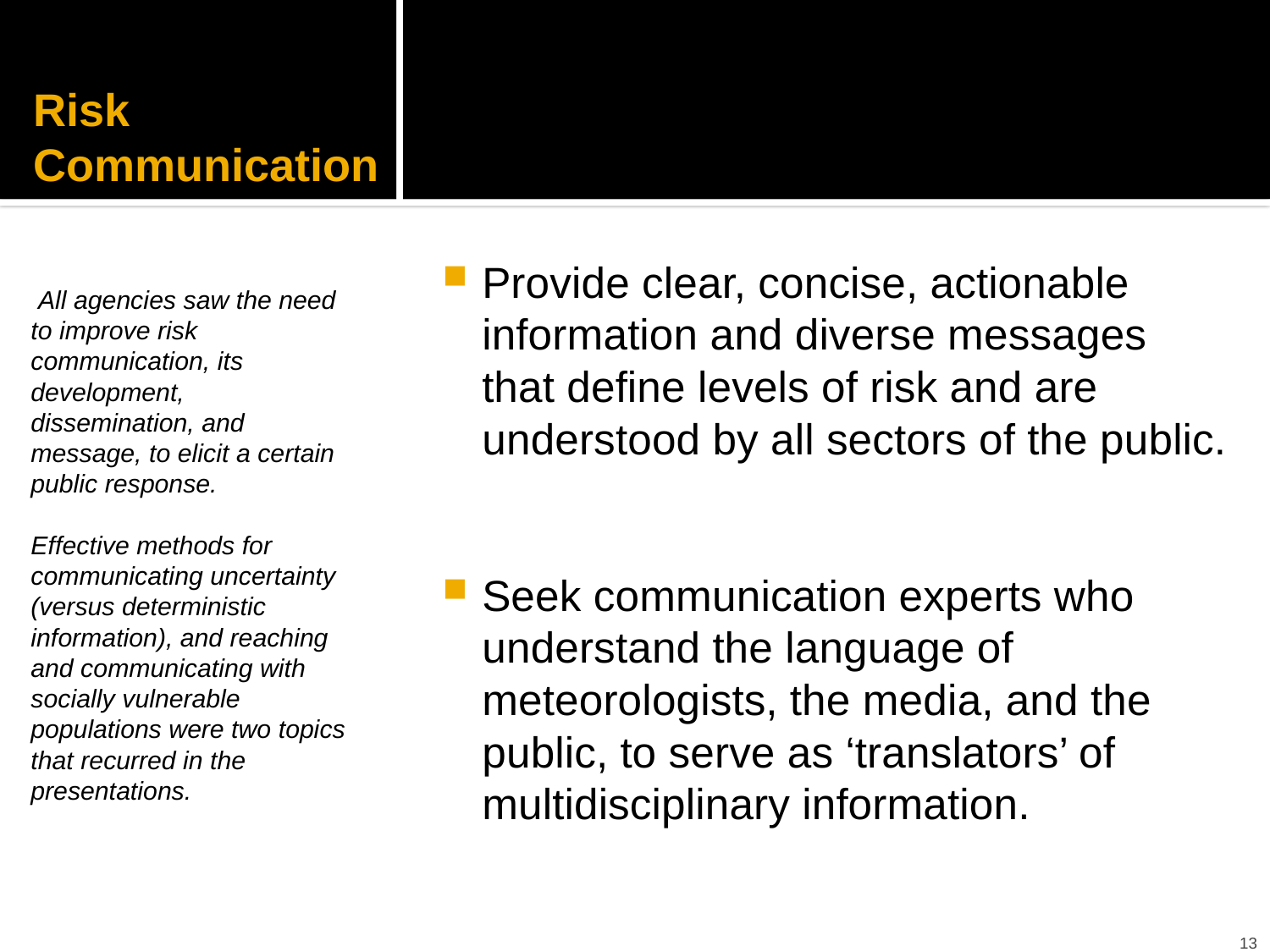

# Risk Communication
 All agencies saw the need to improve risk communication, its development, dissemination, and message, to elicit a certain public response.

Effective methods for communicating uncertainty (versus deterministic information), and reaching and communicating with socially vulnerable populations were two topics that recurred in the presentations.
Provide clear, concise, actionable information and diverse messages that define levels of risk and are understood by all sectors of the public.

Seek communication experts who understand the language of meteorologists, the media, and the public, to serve as ‘translators’ of multidisciplinary information.
13